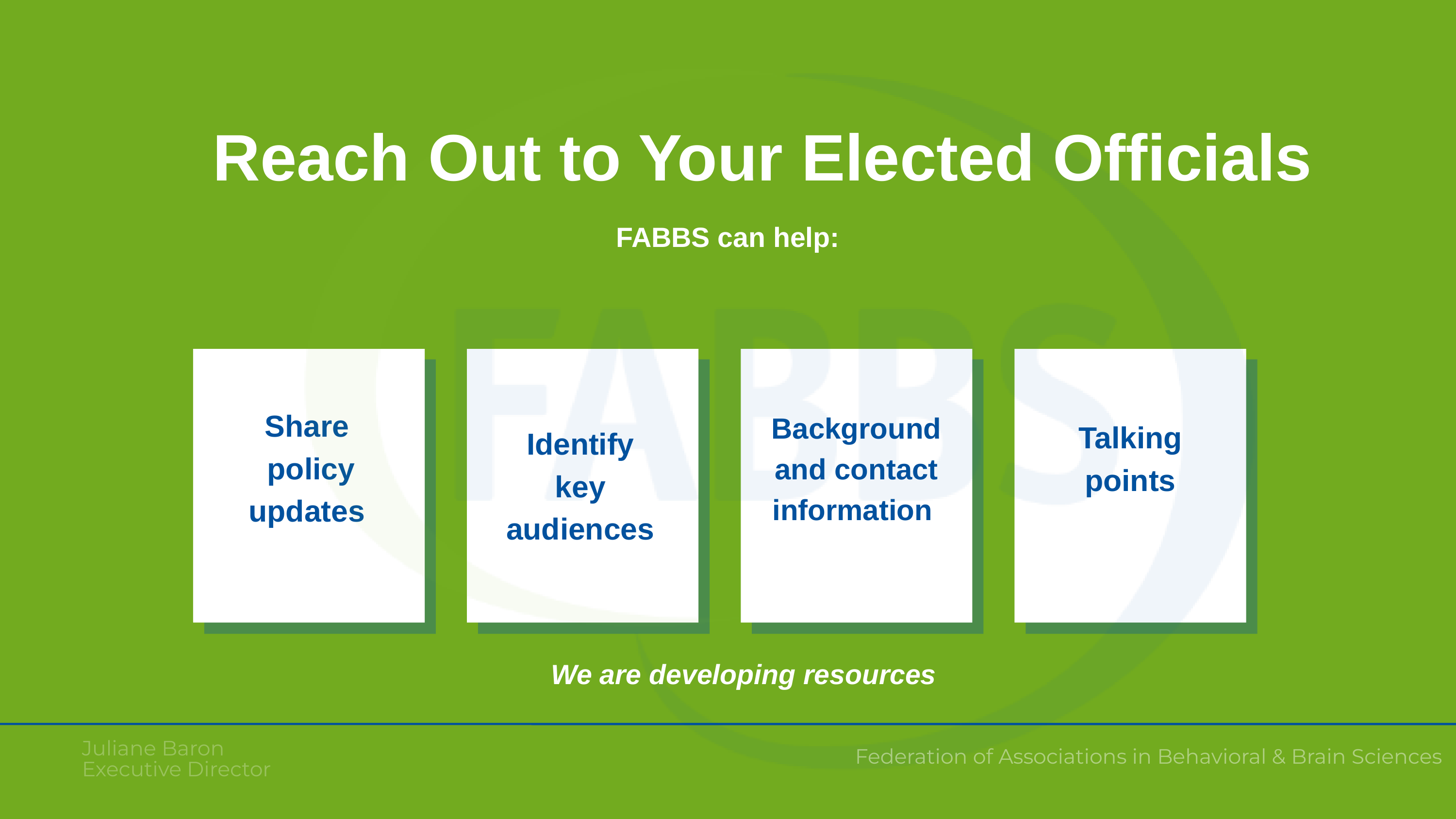

Reach Out to Your Elected Officials​
FABBS can help:​

Share
policy updates ​
Background and contact information ​

Talking points​
 Identify
key audiences​
We are developing resources​

Juliane Baron​
Executive Director​

Federation of Associations in Behavioral & Brain Sciences​